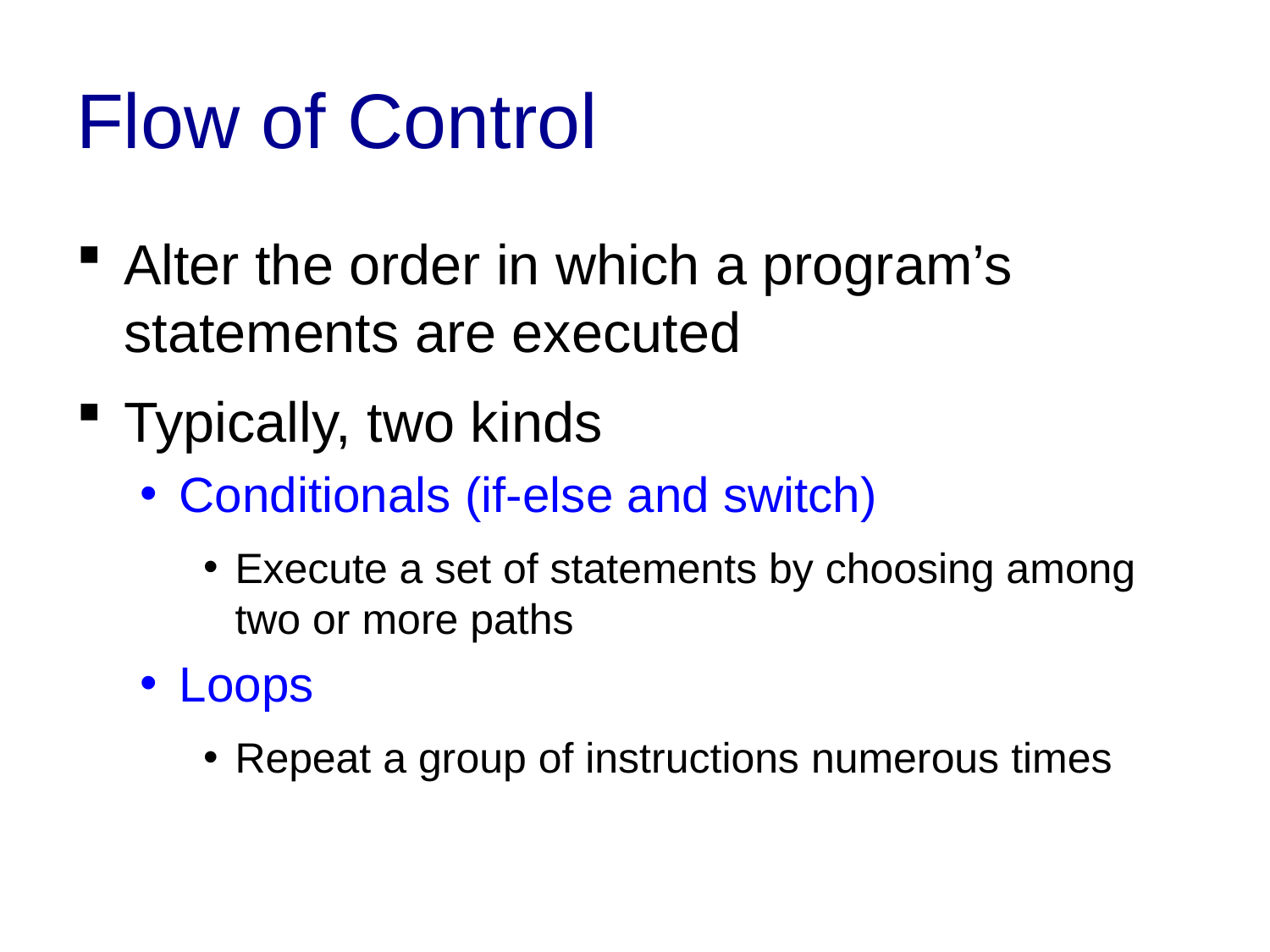

# Flow of Control
Alter the order in which a program’s statements are executed
Typically, two kinds
Conditionals (if-else and switch)
Execute a set of statements by choosing among two or more paths
Loops
Repeat a group of instructions numerous times